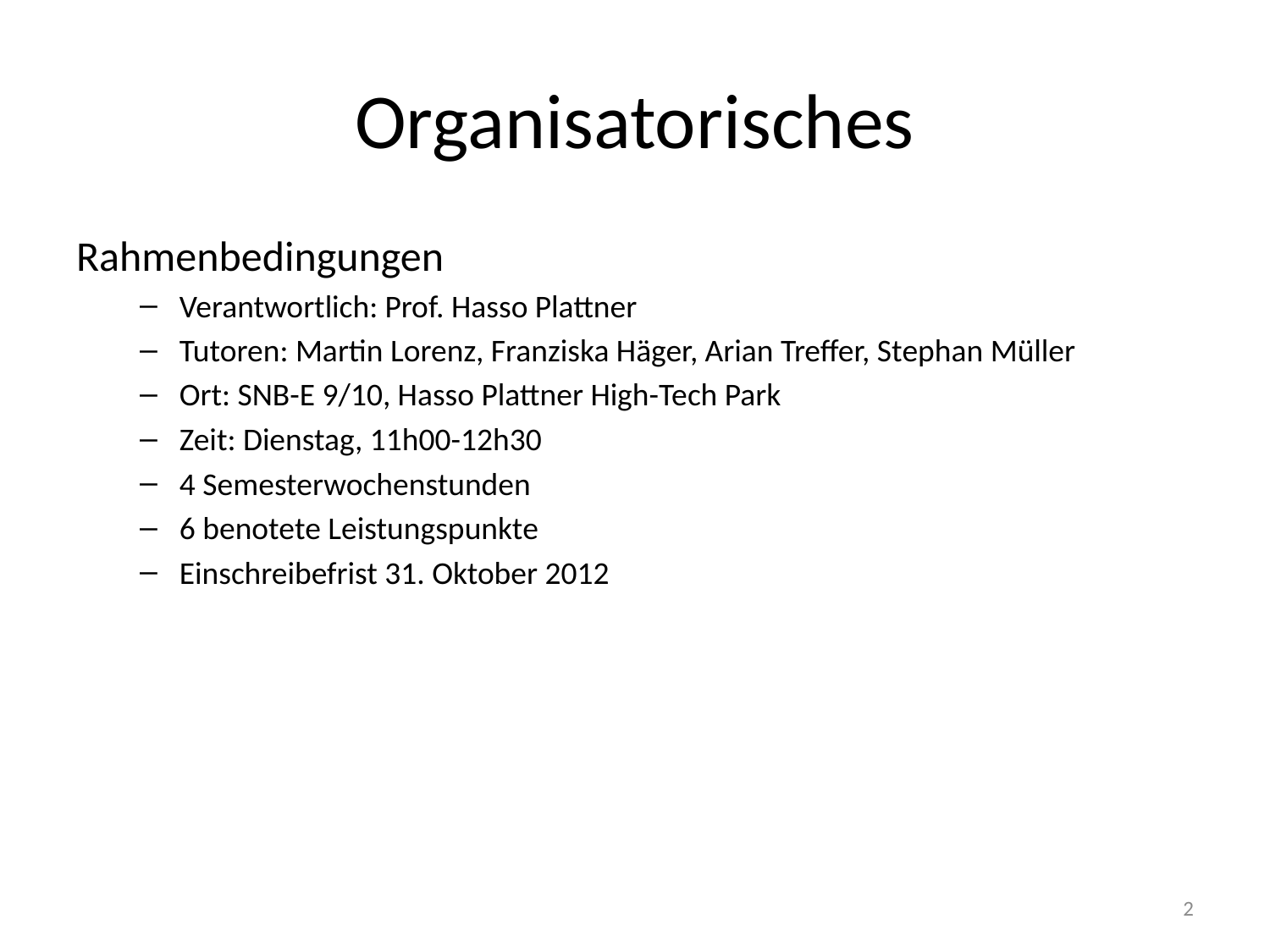

# Organisatorisches
Rahmenbedingungen
Verantwortlich: Prof. Hasso Plattner
Tutoren: Martin Lorenz, Franziska Häger, Arian Treffer, Stephan Müller
Ort: SNB-E 9/10, Hasso Plattner High-Tech Park
Zeit: Dienstag, 11h00-12h30
4 Semesterwochenstunden
6 benotete Leistungspunkte
Einschreibefrist 31. Oktober 2012
2